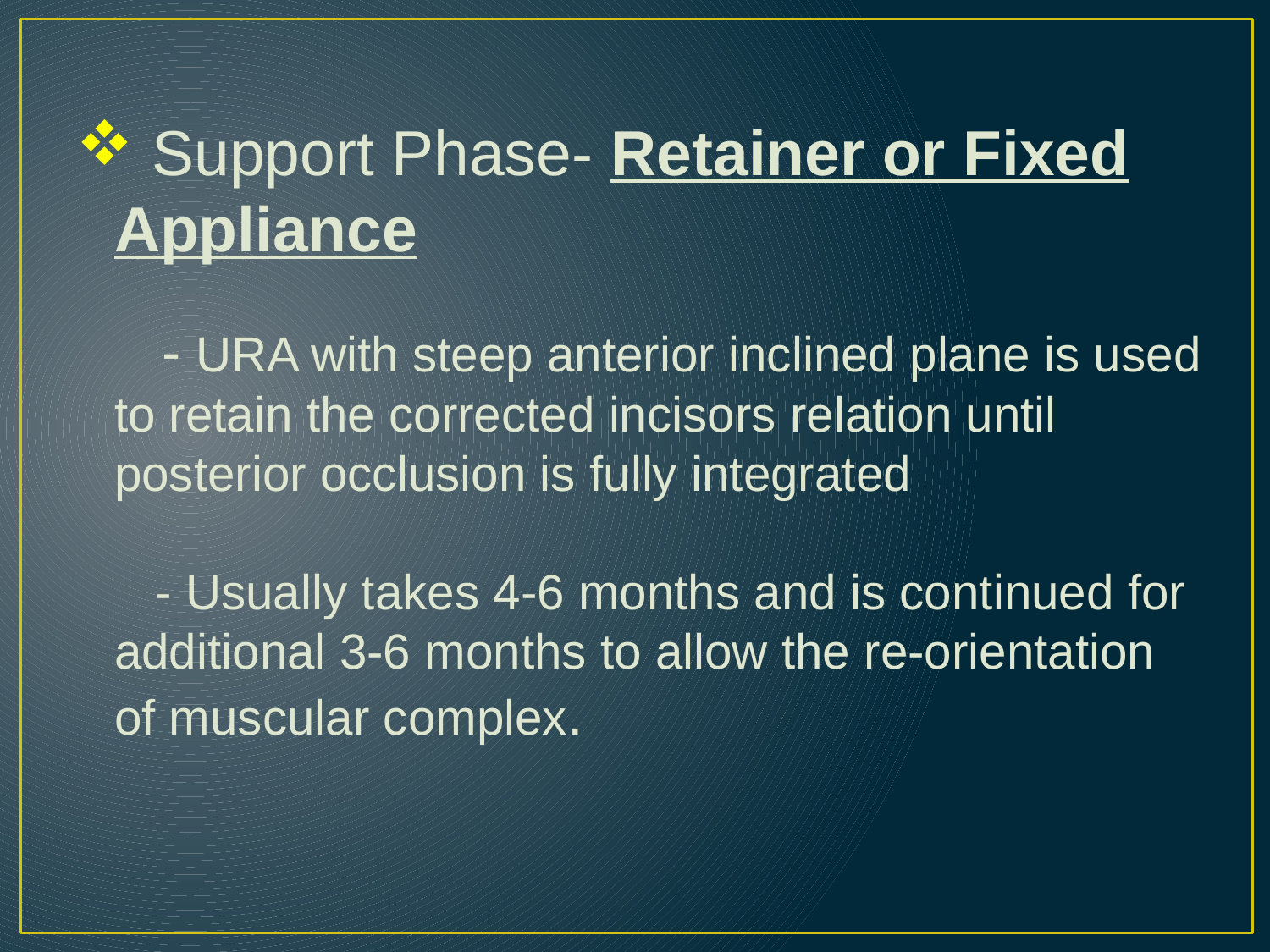

Support Phase- Retainer or Fixed Appliance
    - URA with steep anterior inclined plane is used to retain the corrected incisors relation until posterior occlusion is fully integrated
   - Usually takes 4-6 months and is continued for additional 3-6 months to allow the re-orientation of muscular complex.